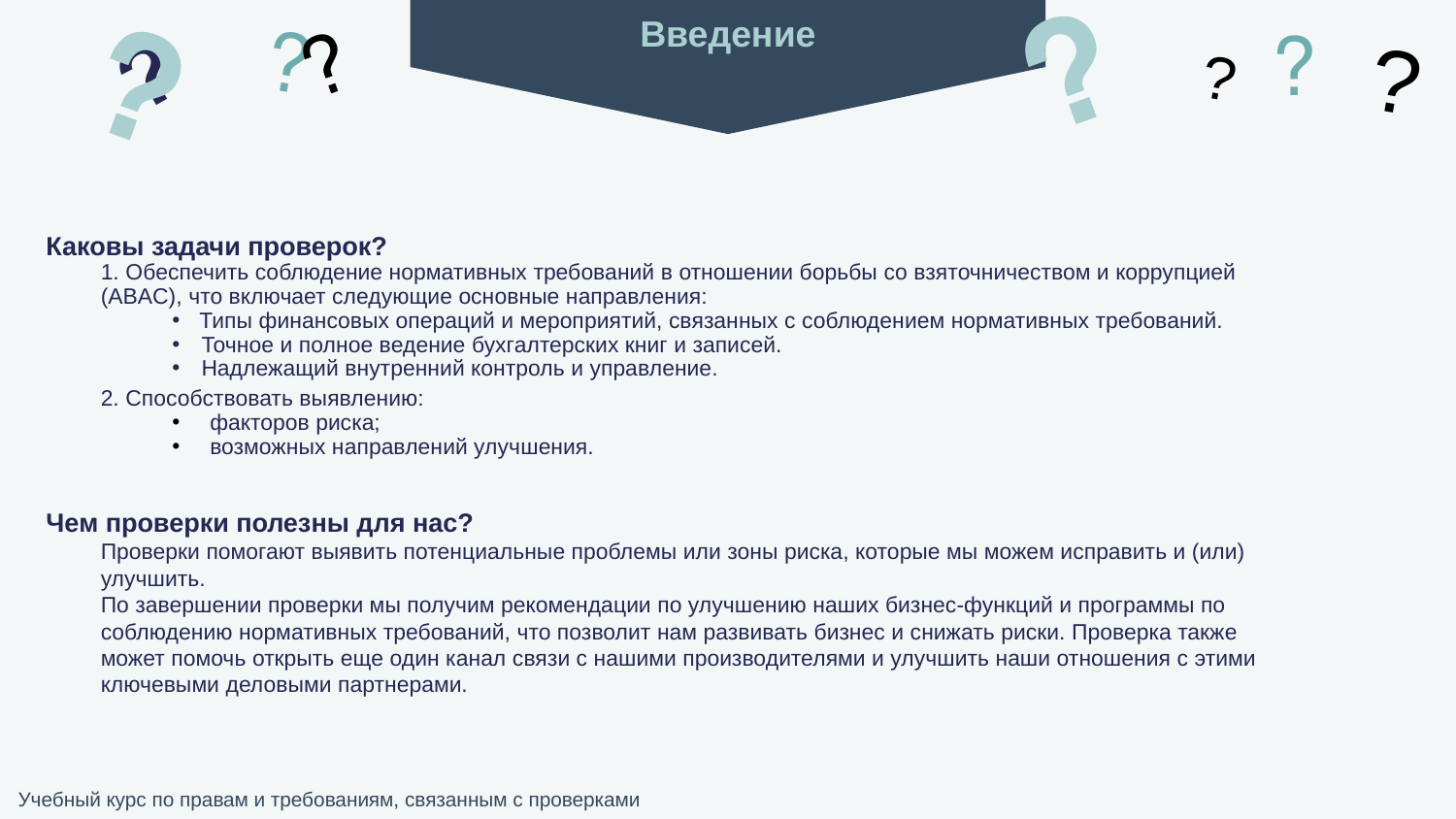

?
?
?
?
?
Введение
?
?

?
Каковы задачи проверок?
1. Обеспечить соблюдение нормативных требований в отношении борьбы со взяточничеством и коррупцией (ABAC), что включает следующие основные направления:
Типы финансовых операций и мероприятий, связанных с соблюдением нормативных требований.
Точное и полное ведение бухгалтерских книг и записей.
Надлежащий внутренний контроль и управление.
2. Способствовать выявлению:
факторов риска;
возможных направлений улучшения.

Чем проверки полезны для нас?
Проверки помогают выявить потенциальные проблемы или зоны риска, которые мы можем исправить и (или) улучшить.
По завершении проверки мы получим рекомендации по улучшению наших бизнес-функций и программы по соблюдению нормативных требований, что позволит нам развивать бизнес и снижать риски. Проверка также может помочь открыть еще один канал связи с нашими производителями и улучшить наши отношения с этими ключевыми деловыми партнерами.